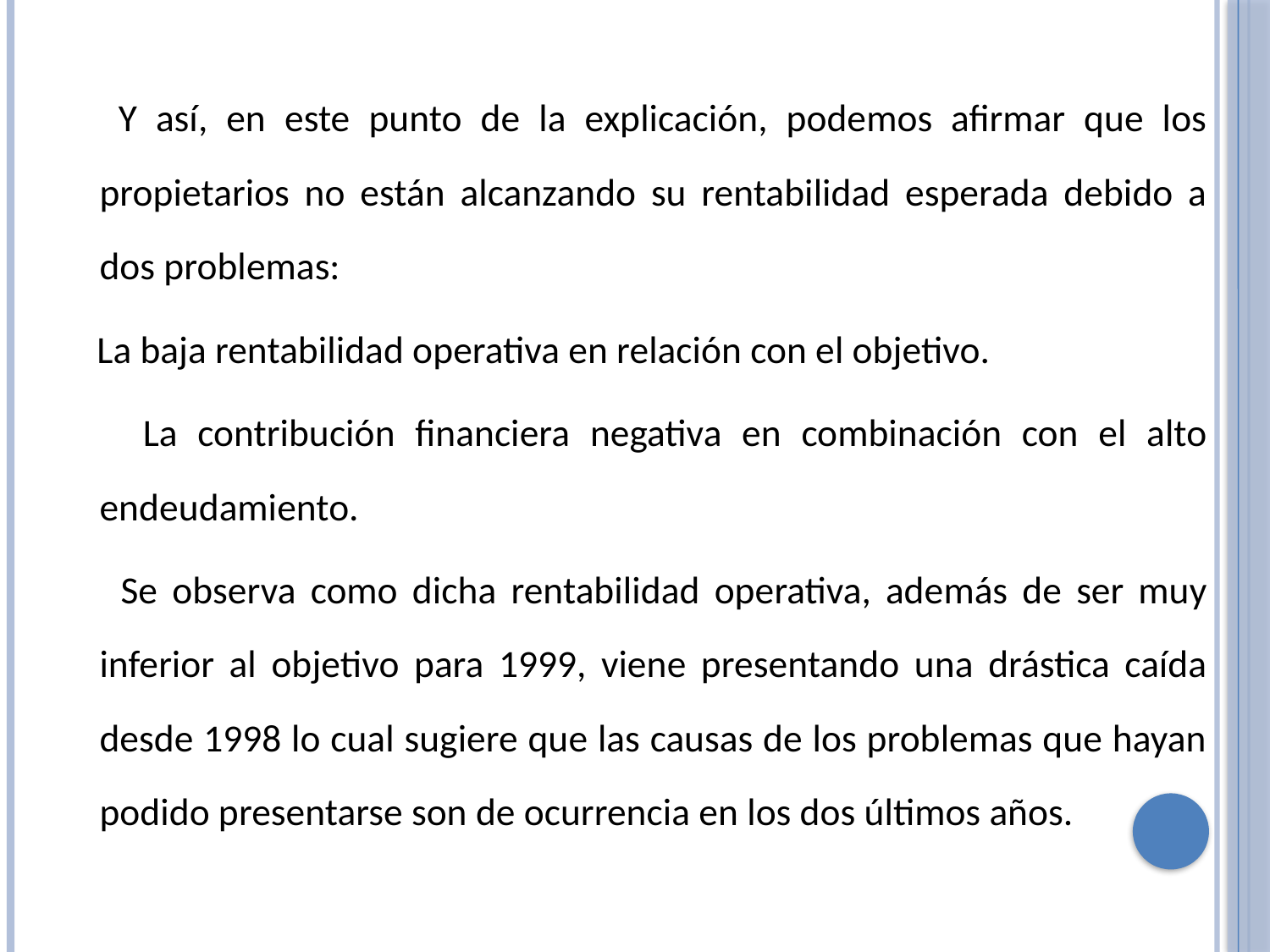

Y así, en este punto de la explicación, podemos afirmar que los propietarios no están alcanzando su rentabilidad esperada debido a dos problemas:
    La baja rentabilidad operativa en relación con el objetivo.
    La contribución financiera negativa en combinación con el alto endeudamiento.
    Se observa como dicha rentabilidad operativa, además de ser muy inferior al objetivo para 1999, viene presentando una drástica caída desde 1998 lo cual sugiere que las causas de los problemas que hayan podido presentarse son de ocurrencia en los dos últimos años.